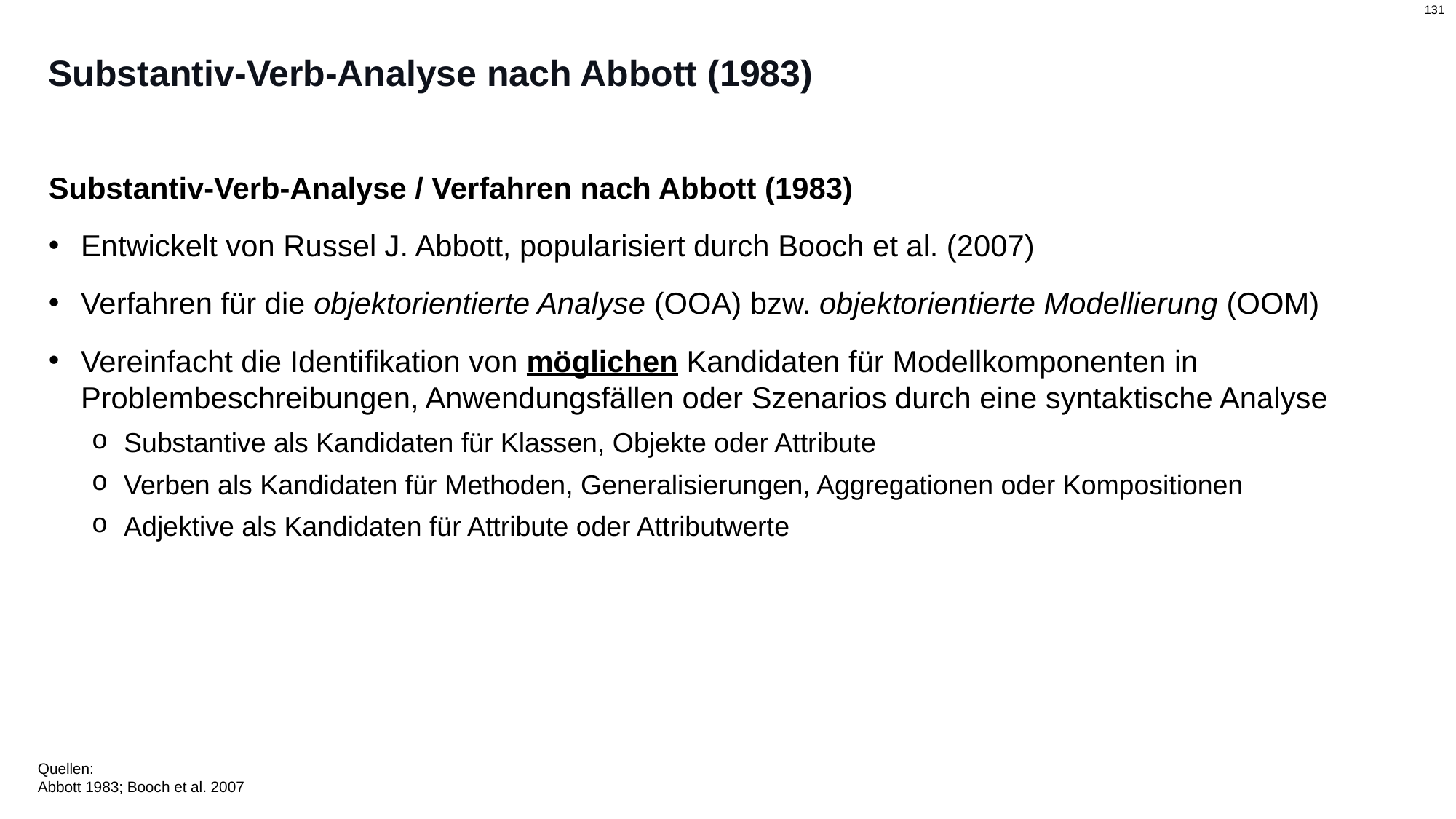

# Substantiv-Verb-Analyse nach Abbott (1983)
Substantiv-Verb-Analyse / Verfahren nach Abbott (1983)
Entwickelt von Russel J. Abbott, popularisiert durch Booch et al. (2007)
Verfahren für die objektorientierte Analyse (OOA) bzw. objektorientierte Modellierung (OOM)
Vereinfacht die Identifikation von möglichen Kandidaten für Modellkomponenten in Problembeschreibungen, Anwendungsfällen oder Szenarios durch eine syntaktische Analyse
Substantive als Kandidaten für Klassen, Objekte oder Attribute
Verben als Kandidaten für Methoden, Generalisierungen, Aggregationen oder Kompositionen
Adjektive als Kandidaten für Attribute oder Attributwerte
Quellen:
Abbott 1983; Booch et al. 2007